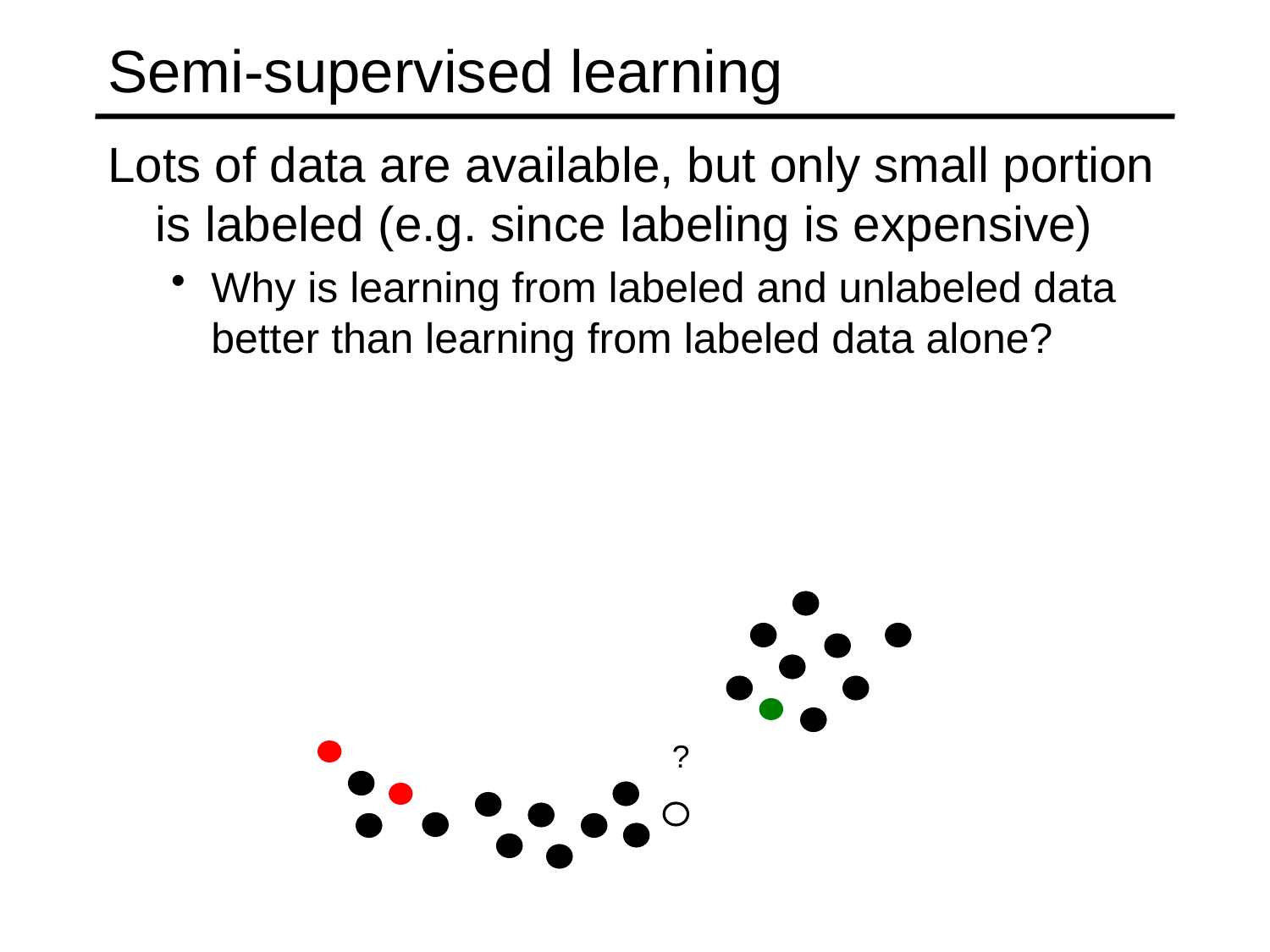

# Semi-supervised learning
Lots of data are available, but only small portion is labeled (e.g. since labeling is expensive)
Why is learning from labeled and unlabeled data better than learning from labeled data alone?

?